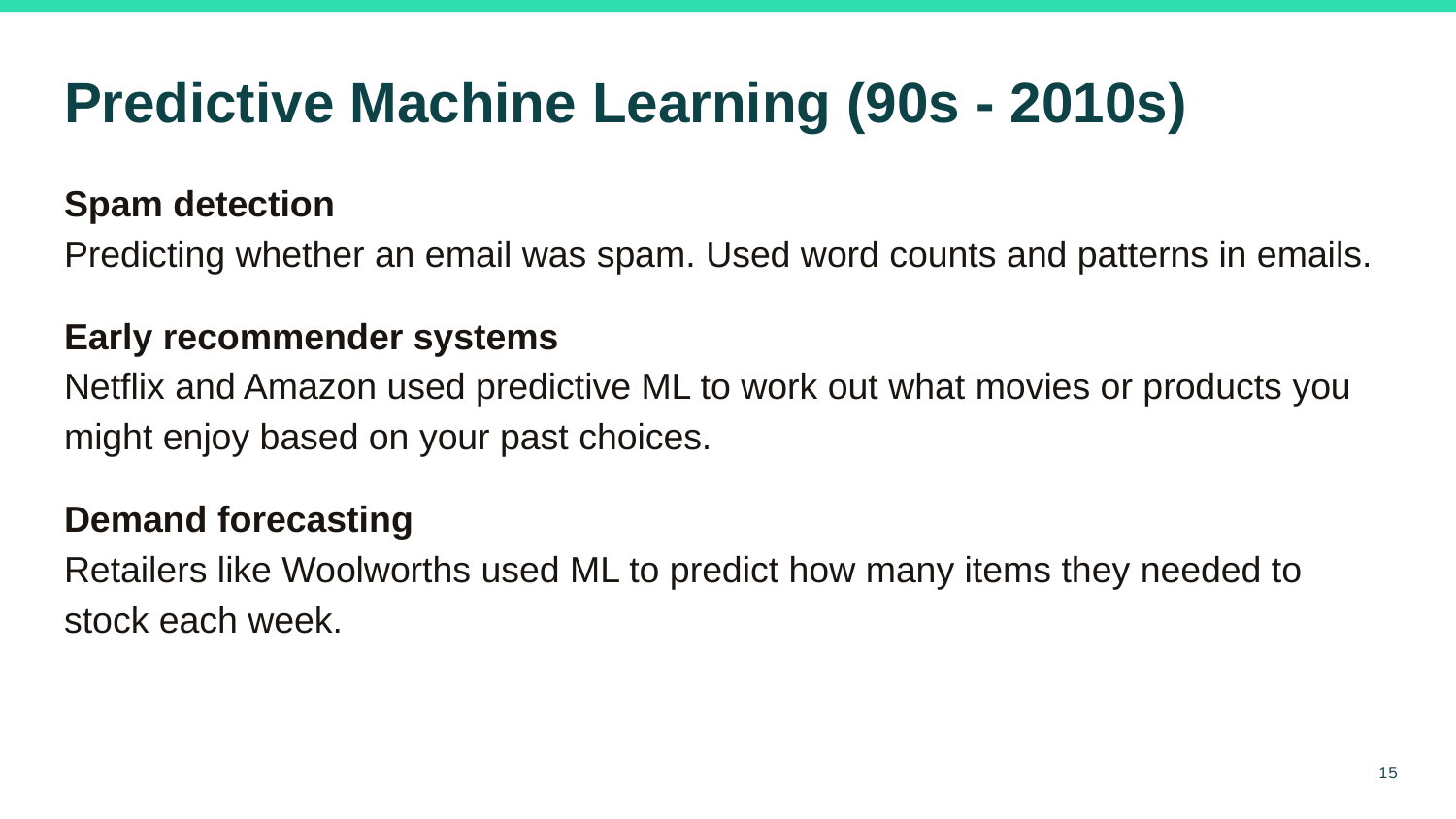

# Predictive Machine Learning (90s - 2010s)
Spam detection
Predicting whether an email was spam. Used word counts and patterns in emails.
Early recommender systems
Netflix and Amazon used predictive ML to work out what movies or products you might enjoy based on your past choices.
Demand forecasting
Retailers like Woolworths used ML to predict how many items they needed to stock each week.

15